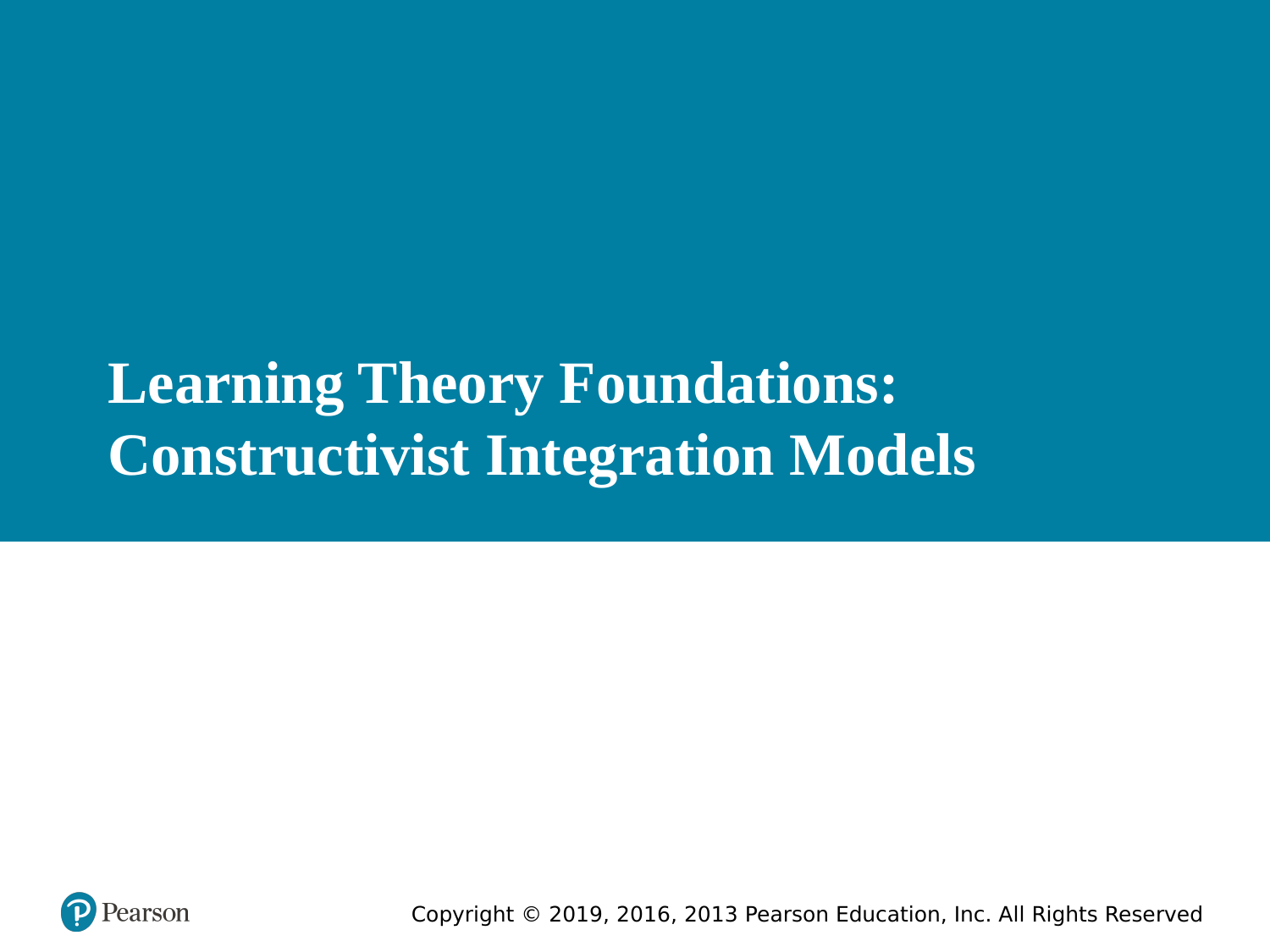

# Learning Theory Foundations: Constructivist Integration Models